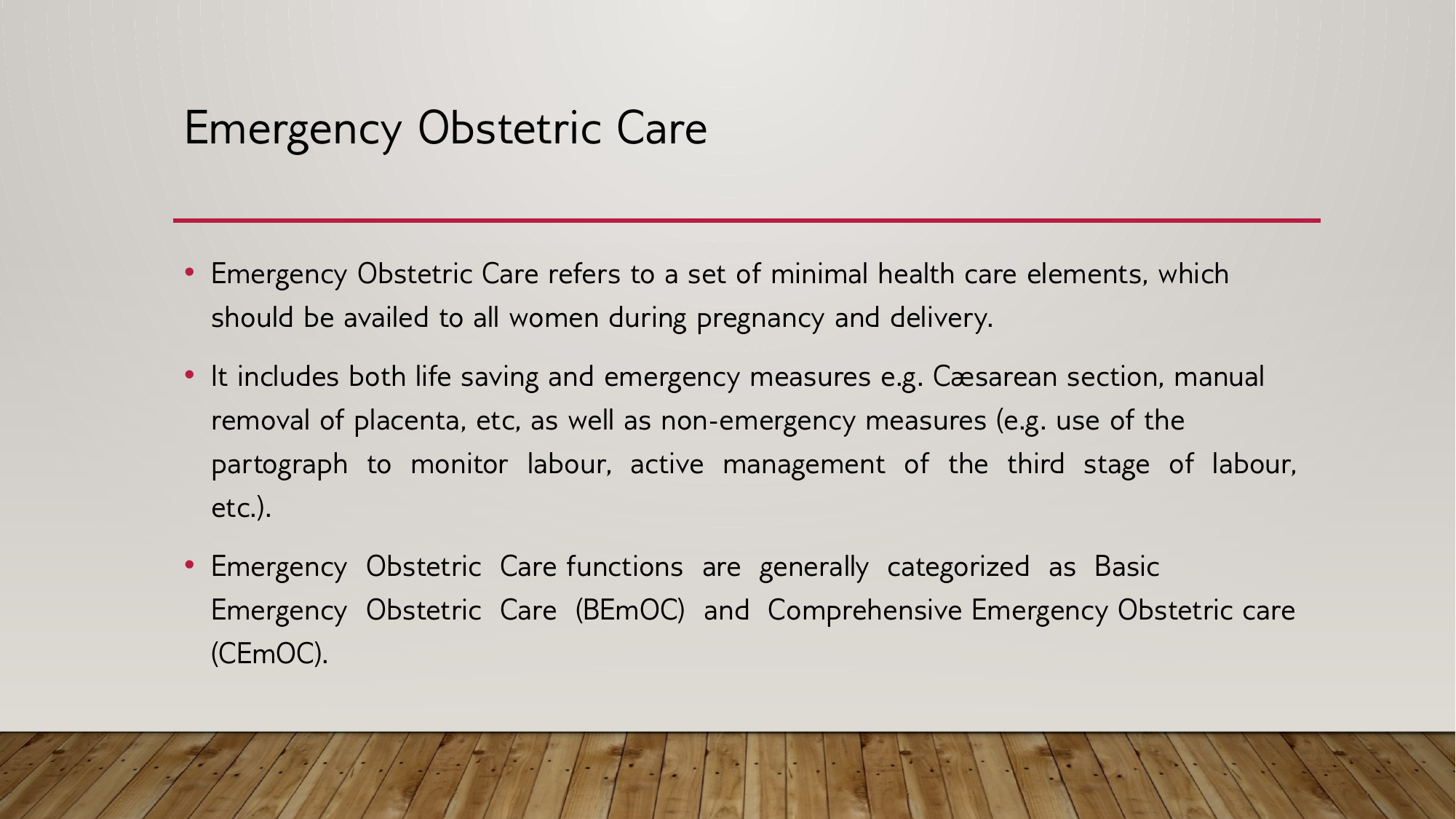

# Emergency Obstetric Care
Emergency Obstetric Care refers to a set of minimal health care elements, which should be availed to all women during pregnancy and delivery.
It includes both life saving and emergency measures e.g. Caesarean section, manual removal of placenta, etc, as well as non-emergency measures (e.g. use of the partograph  to  monitor  labour,  active  management  of  the  third  stage  of  labour,  etc.).
Emergency  Obstetric  Care functions  are  generally  categorized  as  Basic  Emergency  Obstetric  Care  (BEmOC)  and  Comprehensive Emergency Obstetric care (CEmOC).